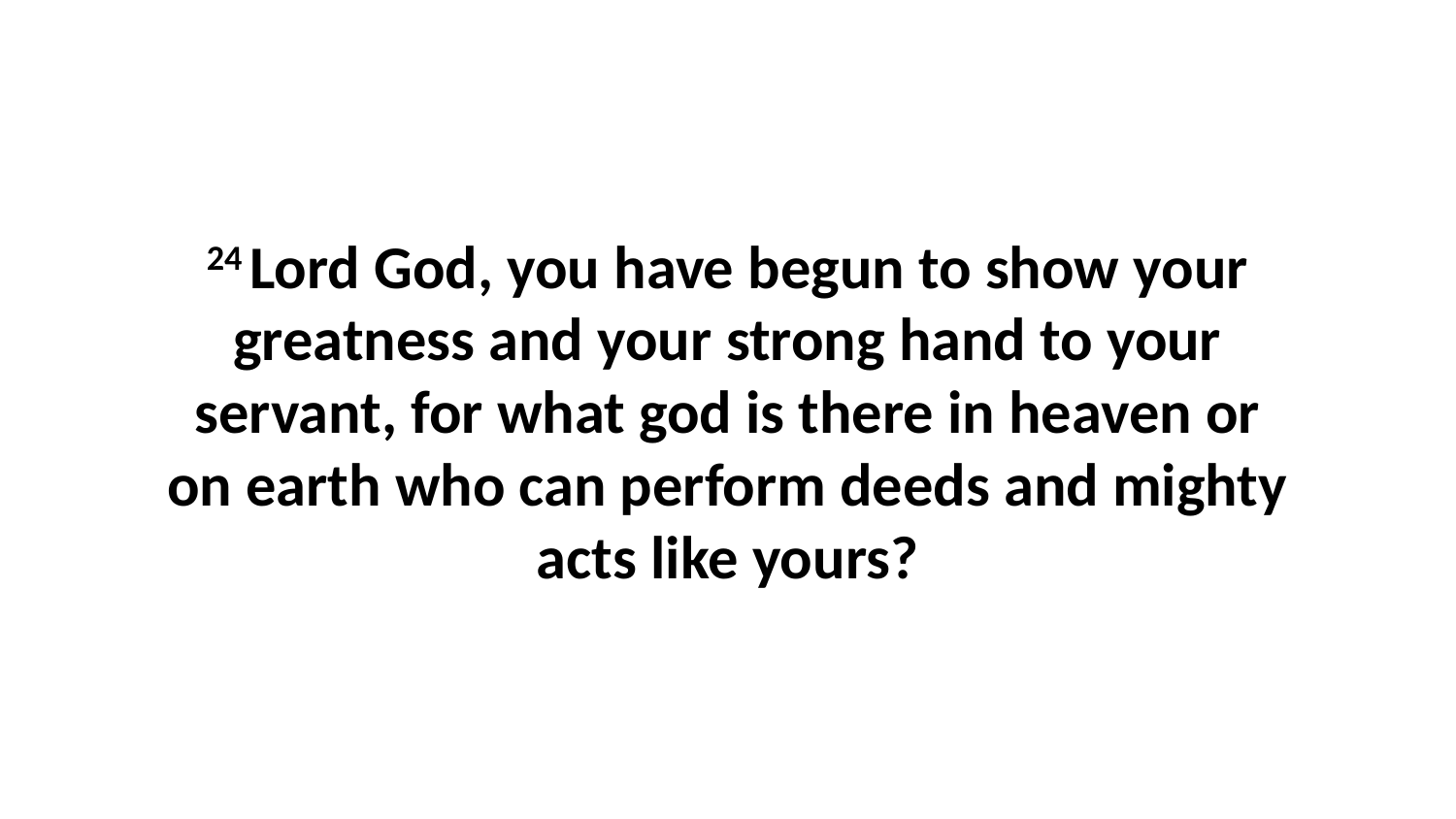

24 Lord God, you have begun to show your greatness and your strong hand to your servant, for what god is there in heaven or on earth who can perform deeds and mighty acts like yours?